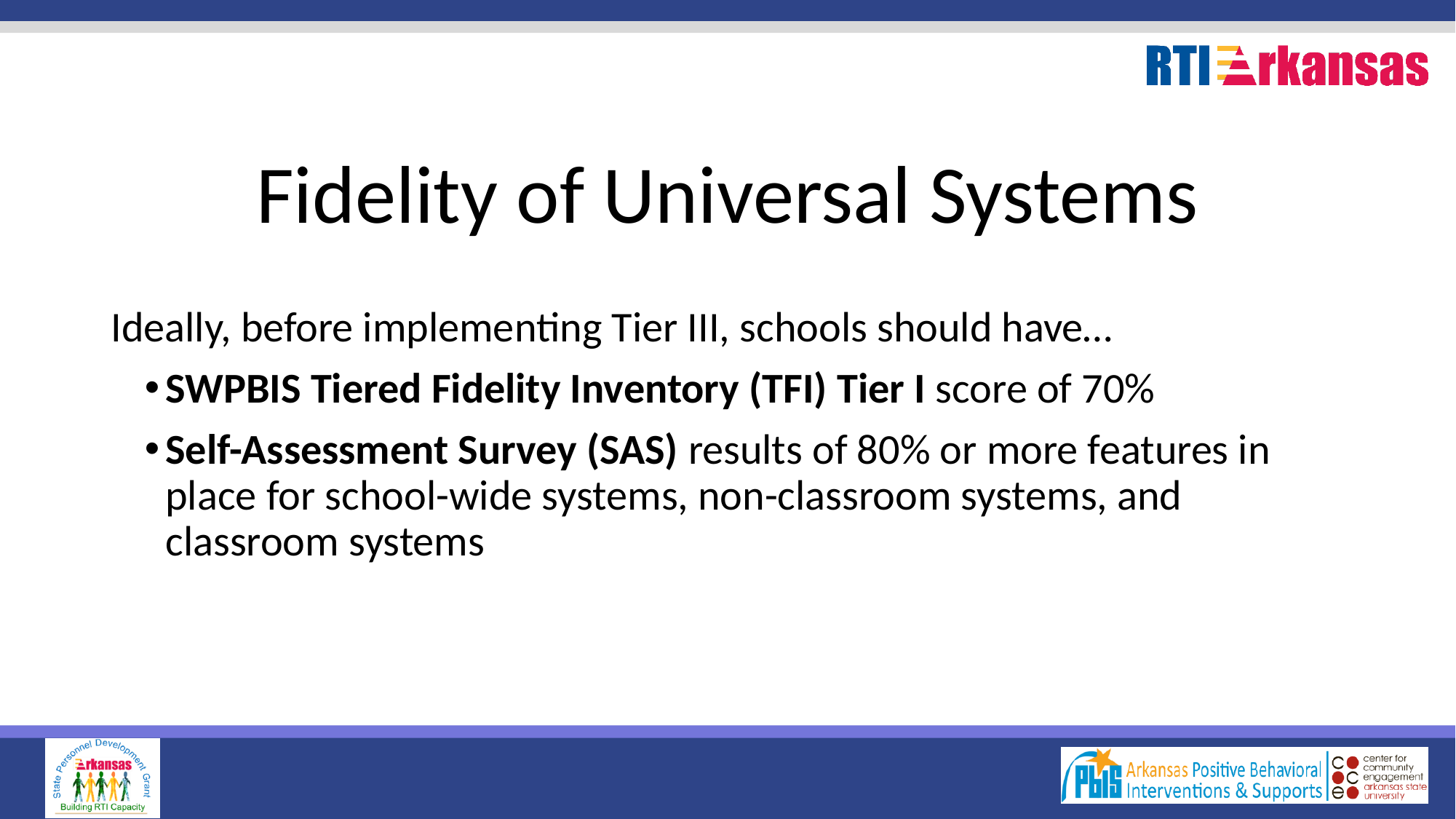

# Fidelity of Universal Systems
Ideally, before implementing Tier III, schools should have…
SWPBIS Tiered Fidelity Inventory (TFI) Tier I score of 70%
Self-Assessment Survey (SAS) results of 80% or more features in place for school-wide systems, non-classroom systems, and classroom systems